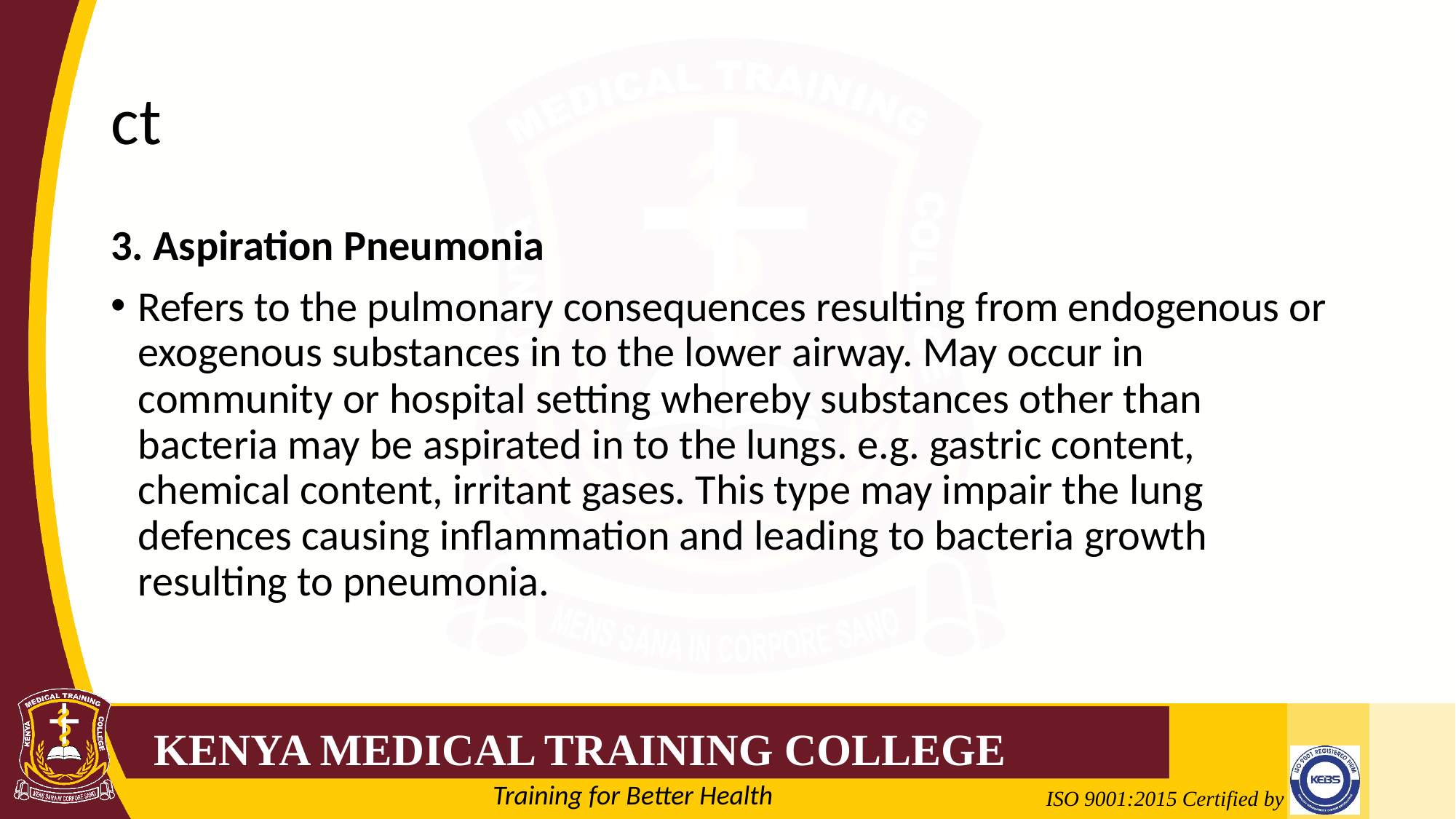

# ct
3. Aspiration Pneumonia
Refers to the pulmonary consequences resulting from endogenous or exogenous substances in to the lower airway. May occur in community or hospital setting whereby substances other than bacteria may be aspirated in to the lungs. e.g. gastric content, chemical content, irritant gases. This type may impair the lung defences causing inflammation and leading to bacteria growth resulting to pneumonia.